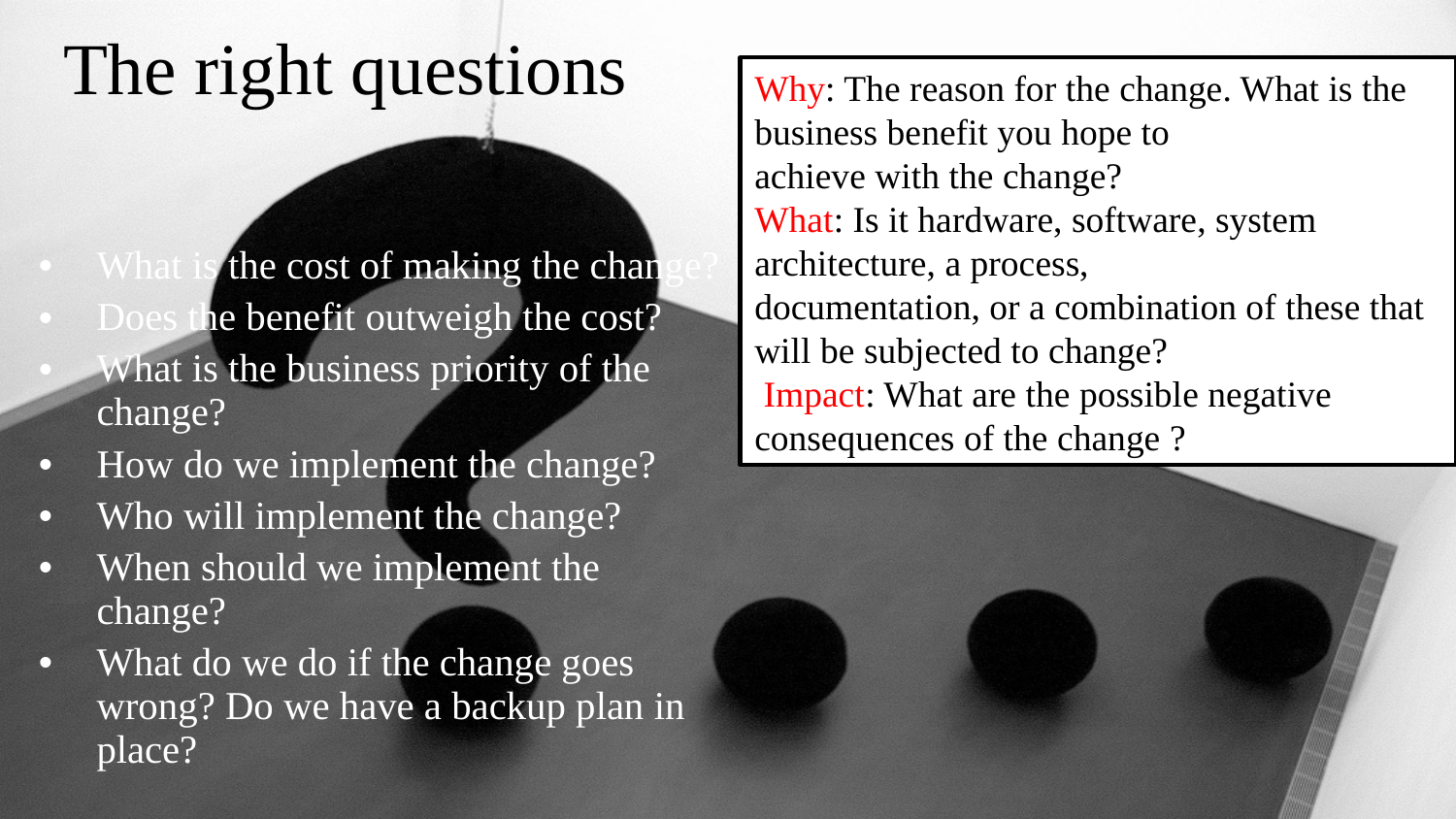

# The right questions
Why: The reason for the change. What is the business benefit you hope to
achieve with the change?
What: Is it hardware, software, system architecture, a process,
documentation, or a combination of these that will be subjected to change?
 Impact: What are the possible negative consequences of the change ?
What is the cost of making the change?
Does the benefit outweigh the cost?
What is the business priority of the change?
How do we implement the change?
Who will implement the change?
When should we implement the change?
What do we do if the change goes wrong? Do we have a backup plan in place?